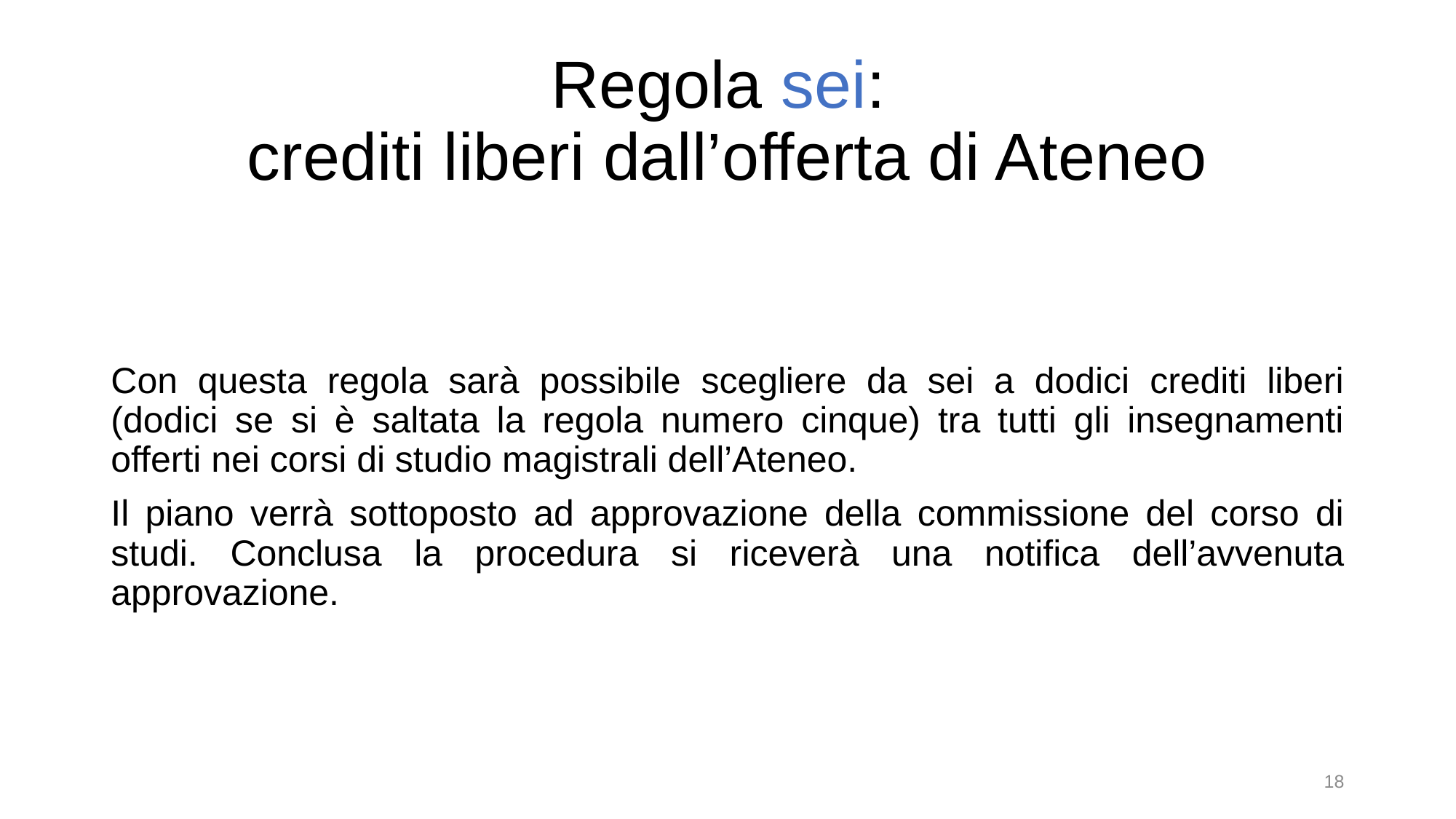

# Regola sei: crediti liberi dall’offerta di Ateneo
Con questa regola sarà possibile scegliere da sei a dodici crediti liberi (dodici se si è saltata la regola numero cinque) tra tutti gli insegnamenti offerti nei corsi di studio magistrali dell’Ateneo.
Il piano verrà sottoposto ad approvazione della commissione del corso di studi. Conclusa la procedura si riceverà una notifica dell’avvenuta approvazione.
18